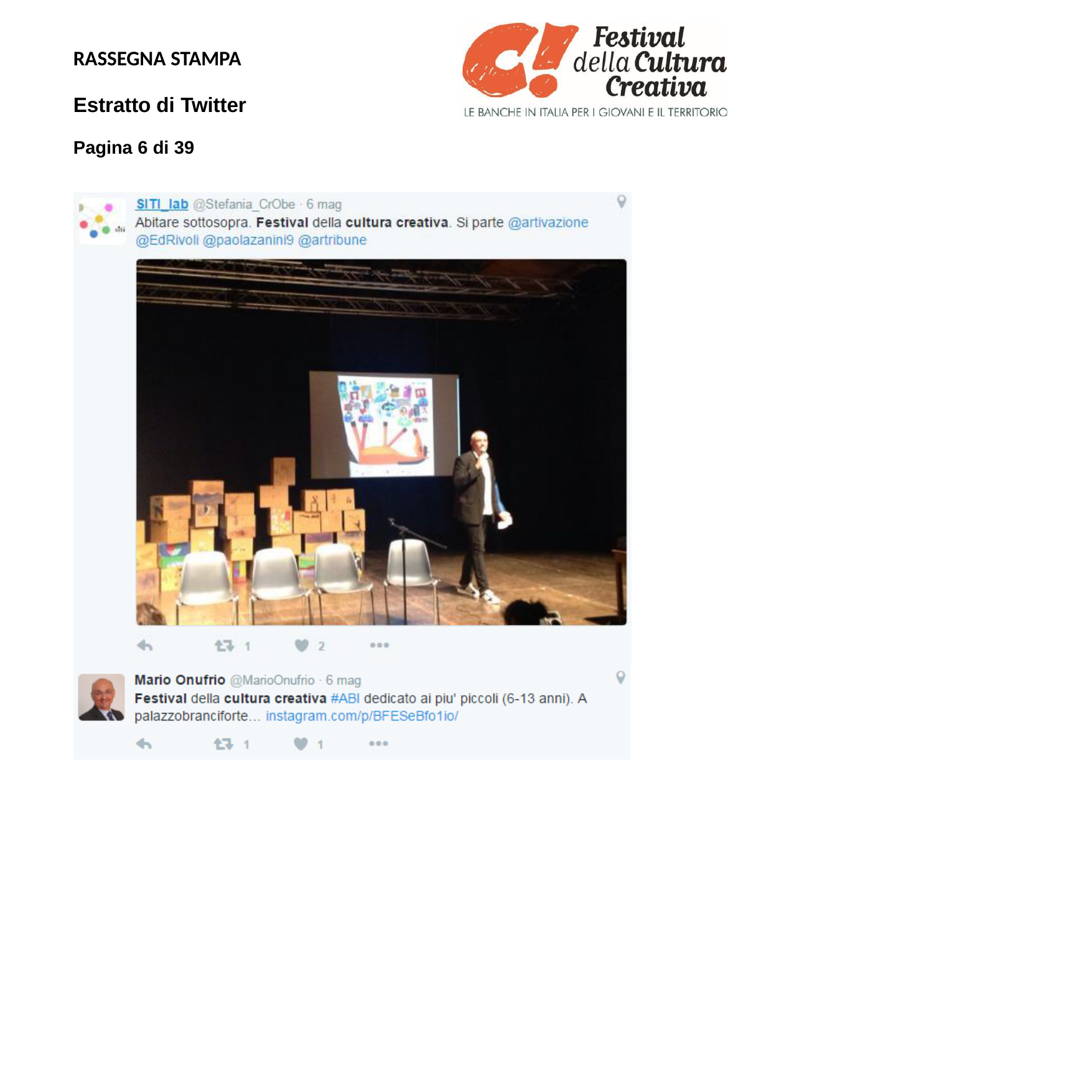

RASSEGNA STAMPA

Estratto di Twitter
Pagina 6 di 39